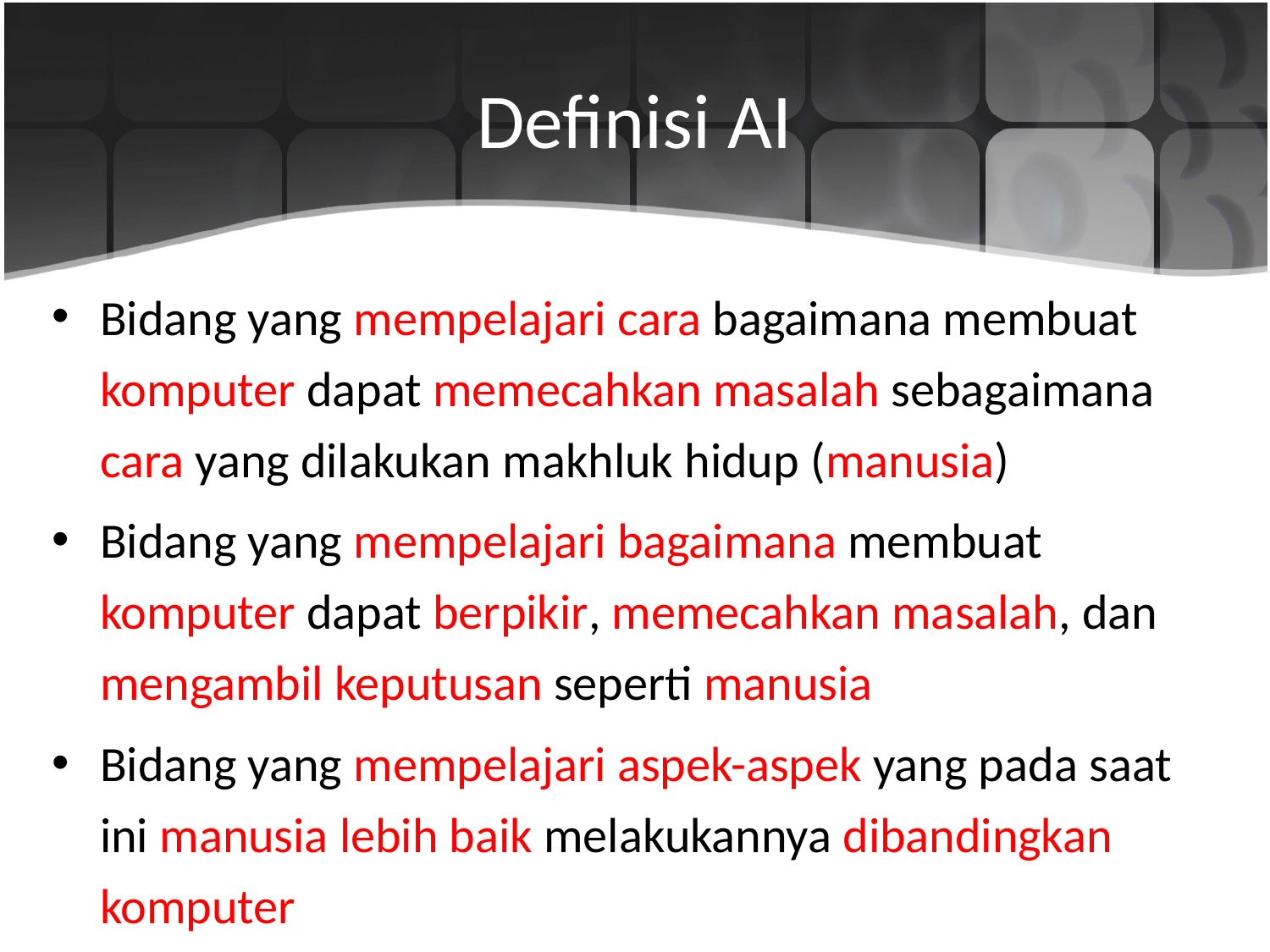

# Definisi AI
Bidang yang mempelajari cara bagaimana membuat komputer dapat memecahkan masalah sebagaimana cara yang dilakukan makhluk hidup (manusia)
Bidang yang mempelajari bagaimana membuat komputer dapat berpikir, memecahkan masalah, dan mengambil keputusan seperti manusia
Bidang yang mempelajari aspek-aspek yang pada saat ini manusia lebih baik melakukannya dibandingkan komputer